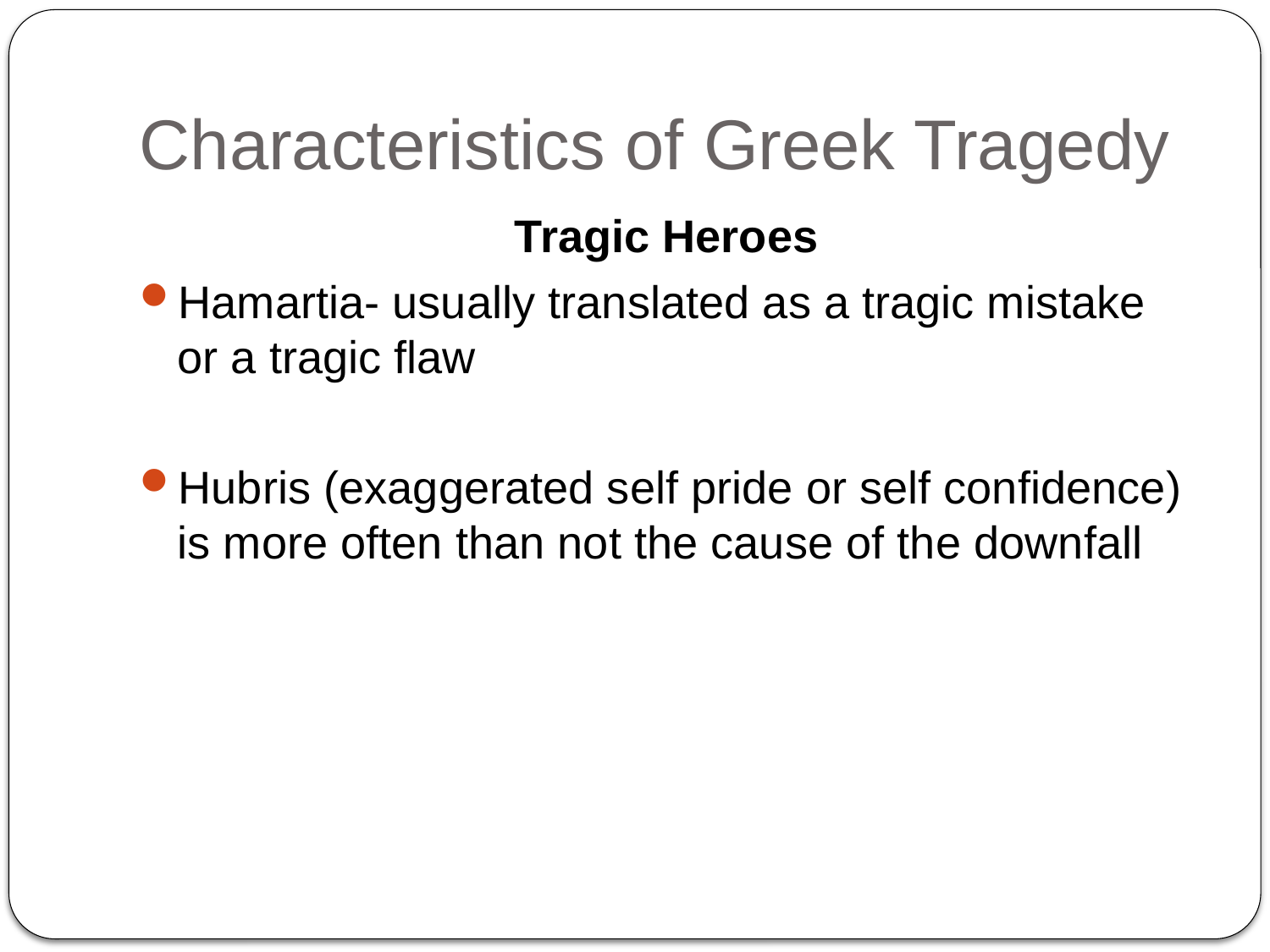

# Characteristics of Greek Tragedy
Tragic Heroes
Hamartia- usually translated as a tragic mistake or a tragic flaw

Hubris (exaggerated self pride or self confidence) is more often than not the cause of the downfall